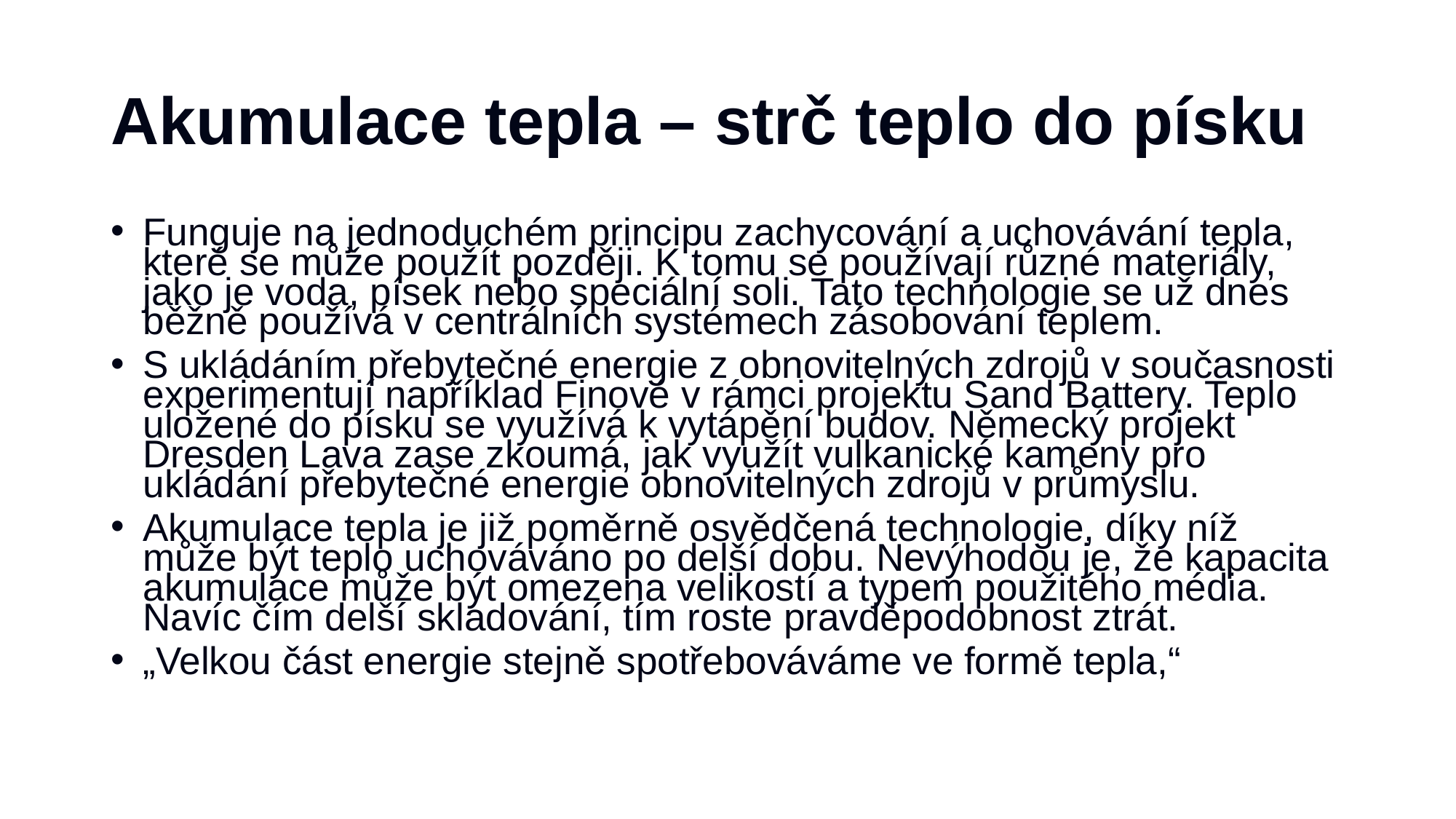

# Akumulace tepla – strč teplo do písku
Funguje na jednoduchém principu zachycování a uchovávání tepla, které se může použít později. K tomu se používají různé materiály, jako je voda, písek nebo speciální soli. Tato technologie se už dnes běžně používá v centrálních systémech zásobování teplem.
S ukládáním přebytečné energie z obnovitelných zdrojů v současnosti experimentují například Finové v rámci projektu Sand Battery. Teplo uložené do písku se využívá k vytápění budov. Německý projekt Dresden Lava zase zkoumá, jak využít vulkanické kameny pro ukládání přebytečné energie obnovitelných zdrojů v průmyslu.
Akumulace tepla je již poměrně osvědčená technologie, díky níž může být teplo uchováváno po delší dobu. Nevýhodou je, že kapacita akumulace může být omezena velikostí a typem použitého média. Navíc čím delší skladování, tím roste pravděpodobnost ztrát.
„Velkou část energie stejně spotřebováváme ve formě tepla,“